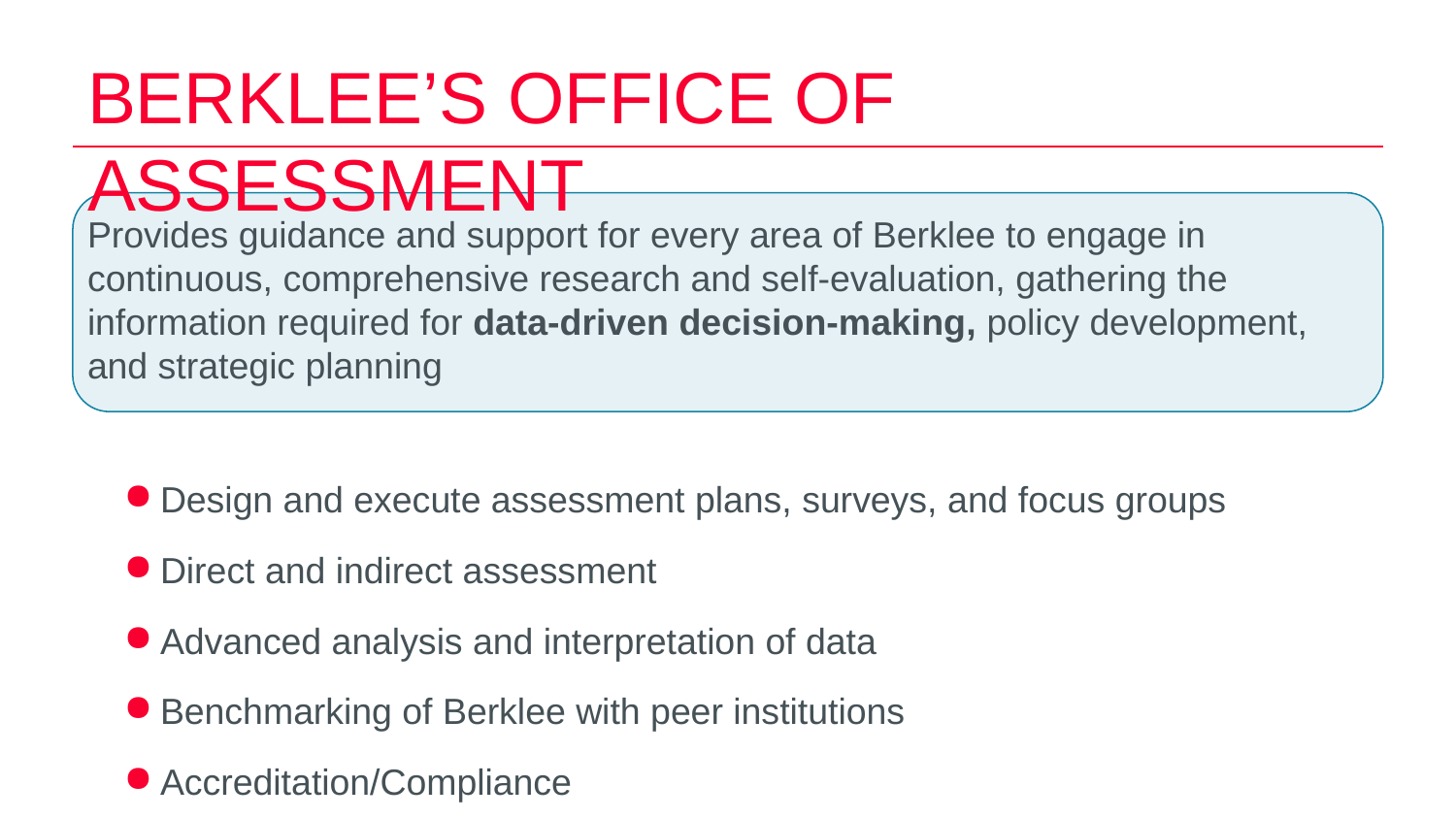

# Berklee’s Office of Assessment

Provides guidance and support for every area of Berklee to engage in continuous, comprehensive research and self-evaluation, gathering the information required for data-driven decision-making, policy development, and strategic planning

Design and execute assessment plans, surveys, and focus groups
Direct and indirect assessment
Advanced analysis and interpretation of data
Benchmarking of Berklee with peer institutions
Accreditation/Compliance